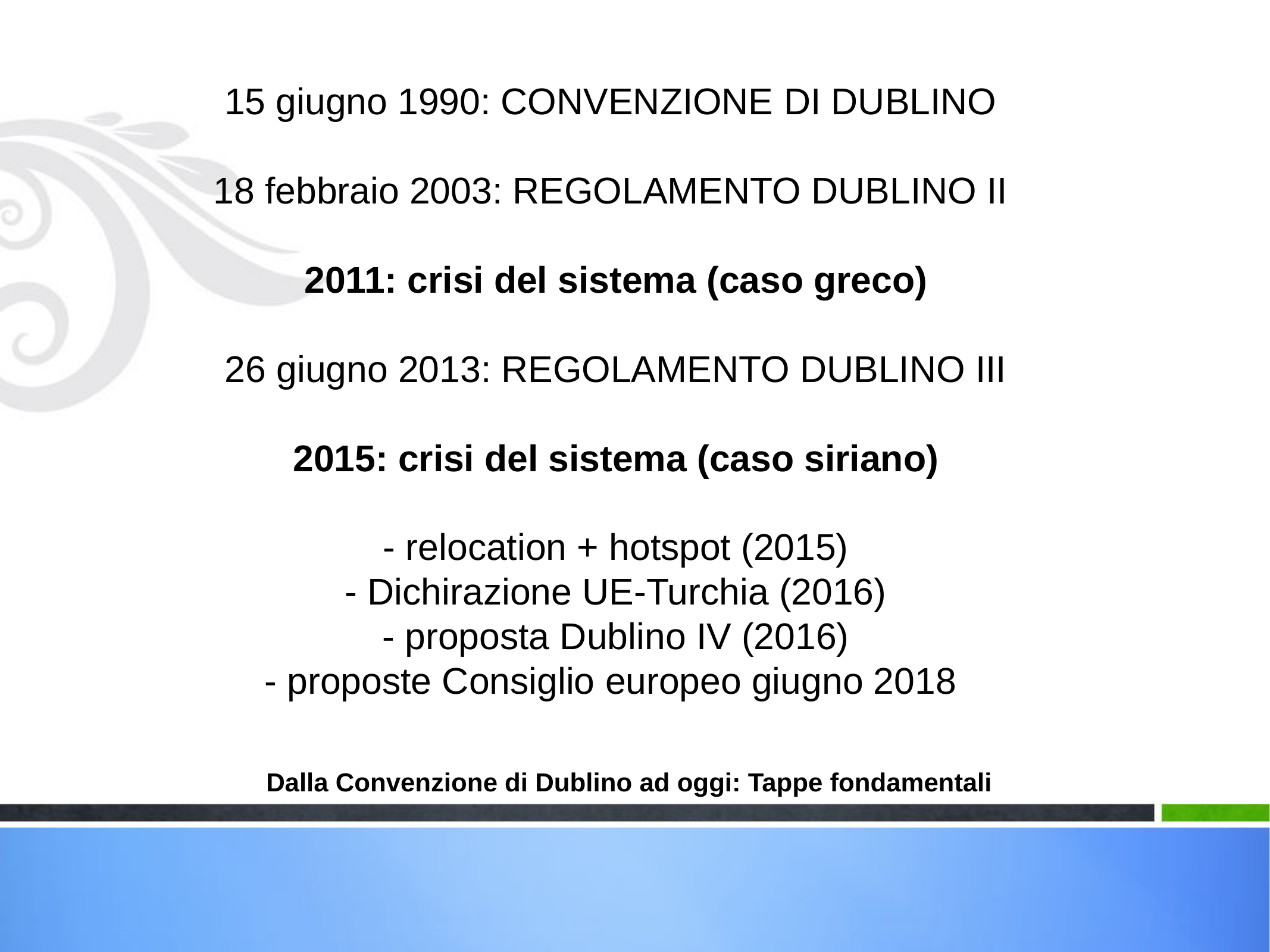

15 giugno 1990: CONVENZIONE DI DUBLINO

18 febbraio 2003: REGOLAMENTO DUBLINO II

2011: crisi del sistema (caso greco)

26 giugno 2013: REGOLAMENTO DUBLINO III

2015: crisi del sistema (caso siriano)

- relocation + hotspot (2015)
- Dichirazione UE-Turchia (2016)
- proposta Dublino IV (2016)
- proposte Consiglio europeo giugno 2018
Dalla Convenzione di Dublino ad oggi: Tappe fondamentali